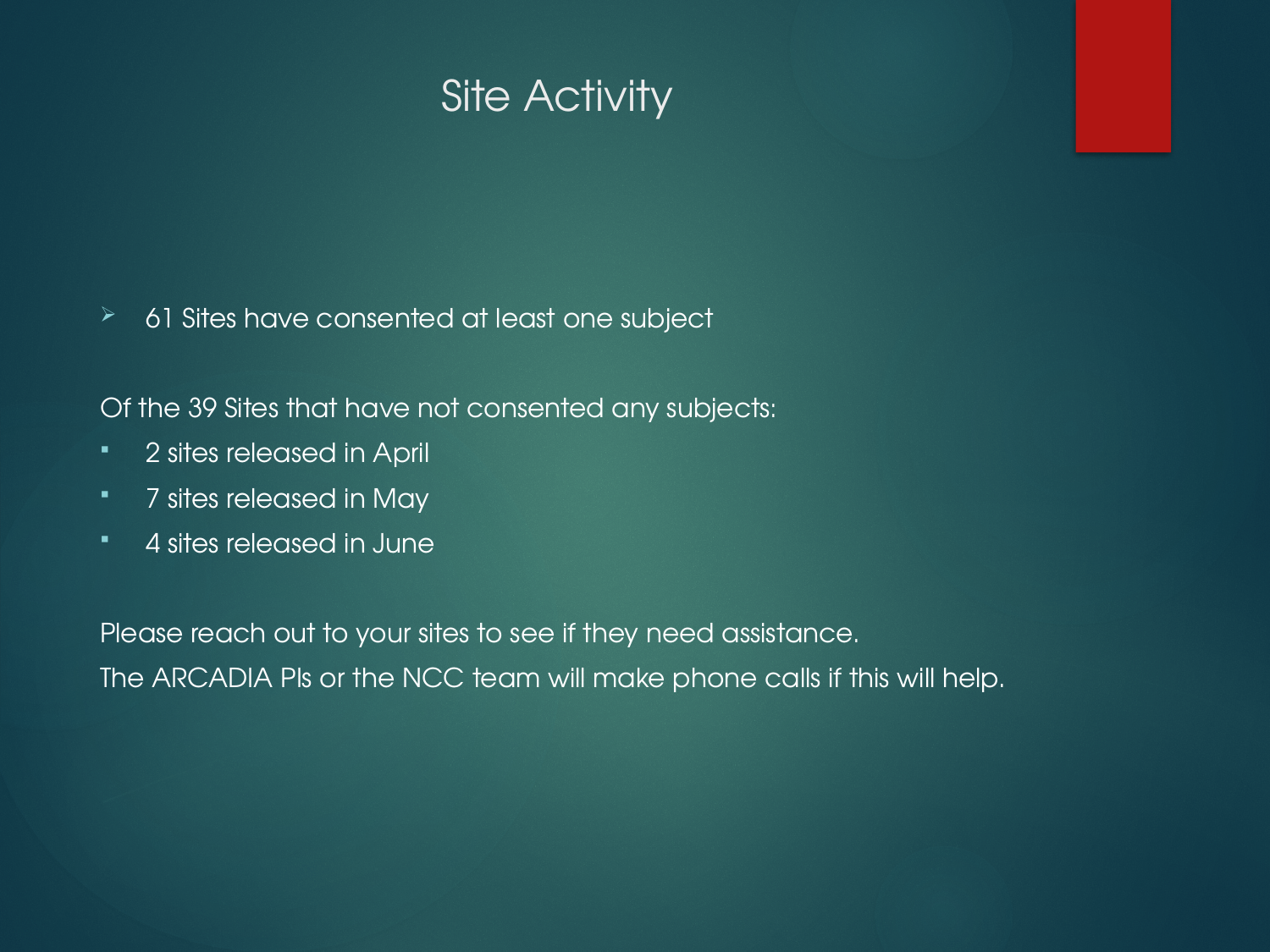

# Site Activity
61 Sites have consented at least one subject

Of the 39 Sites that have not consented any subjects:
2 sites released in April
7 sites released in May
4 sites released in June

Please reach out to your sites to see if they need assistance.
The ARCADIA PIs or the NCC team will make phone calls if this will help.